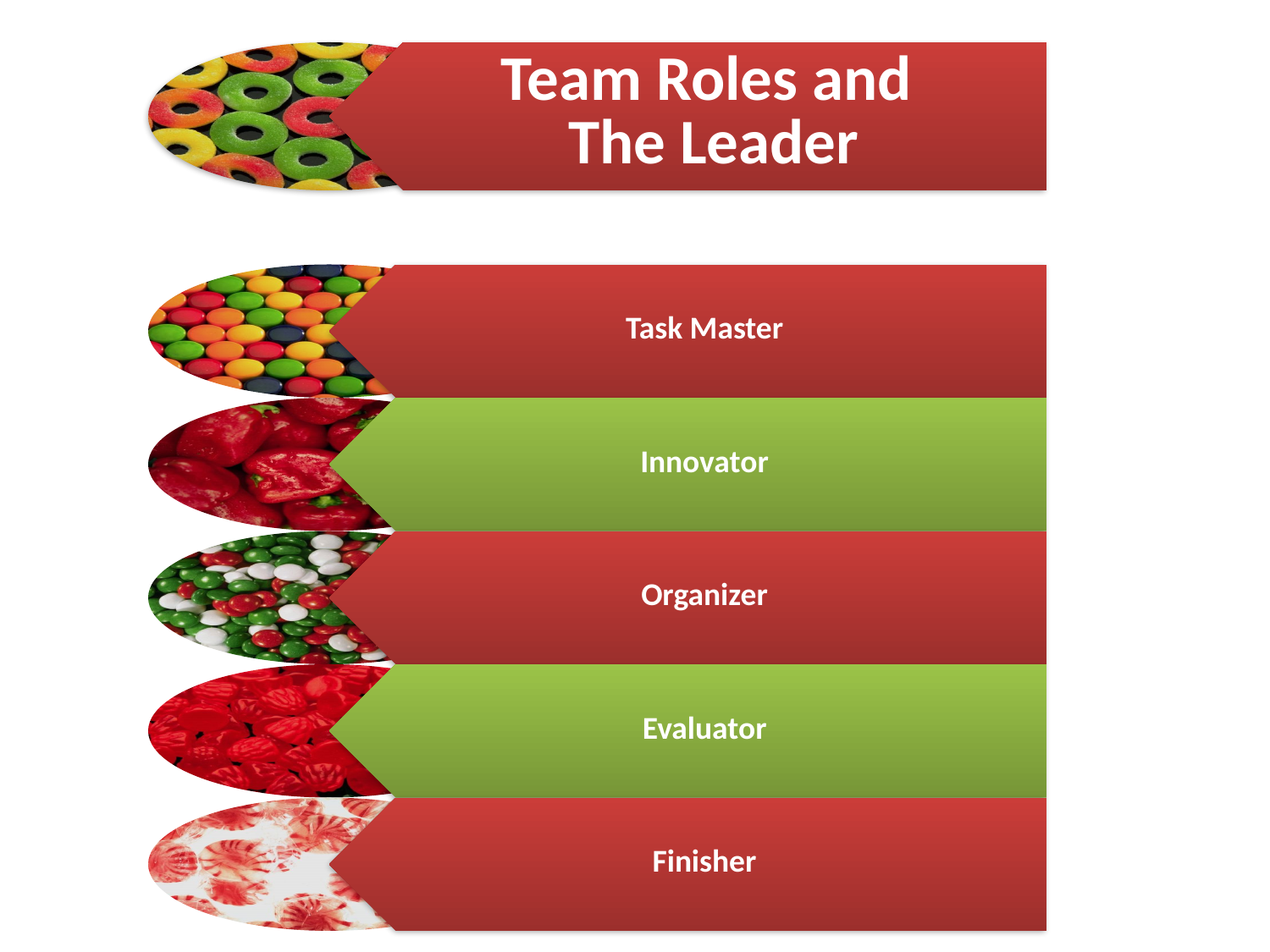

Team Roles and
 The Leader
Task Master
Innovator
Organizer
Evaluator
Finisher